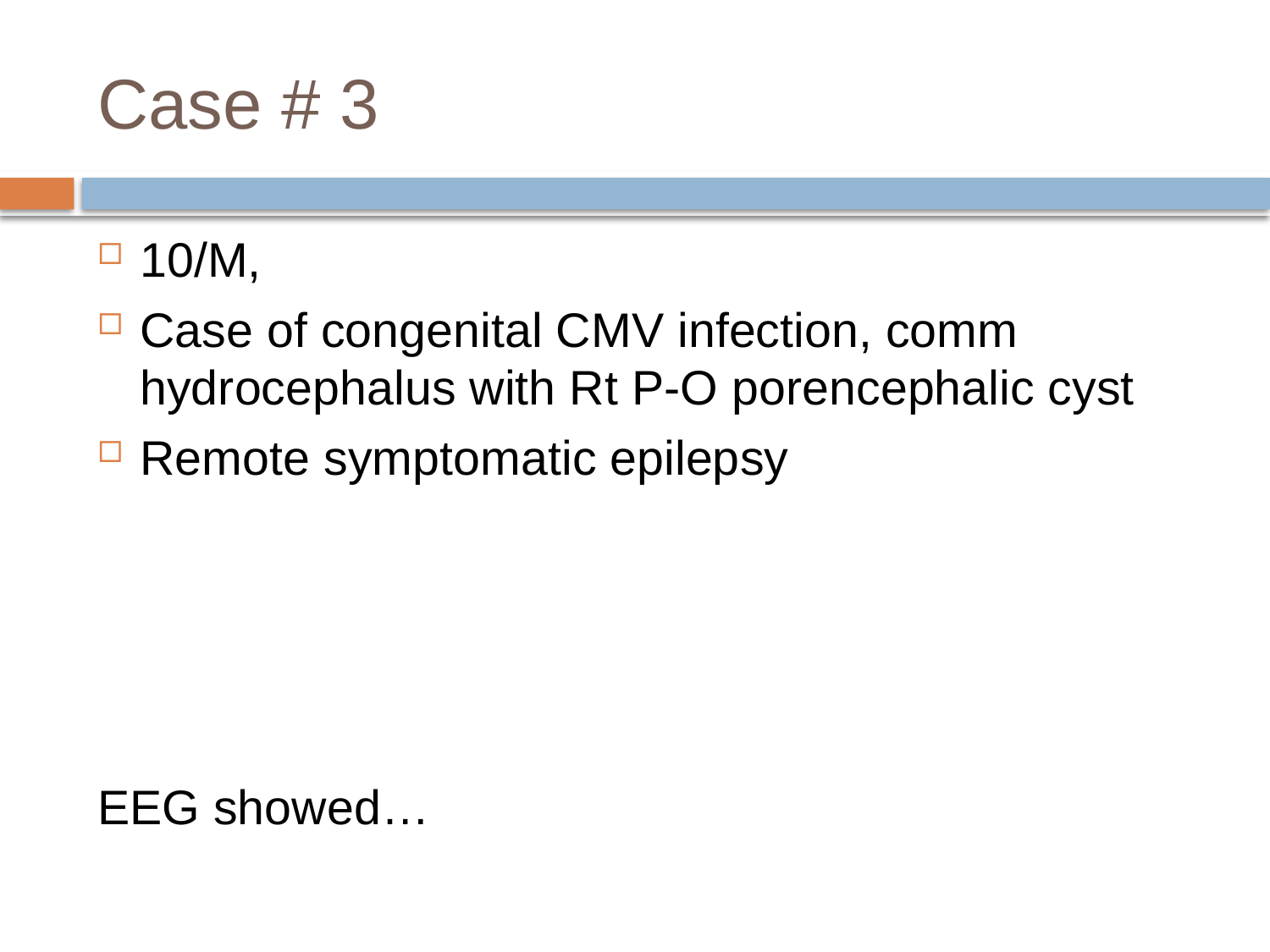

# Case # 3
10/M,
Case of congenital CMV infection, comm hydrocephalus with Rt P-O porencephalic cyst
Remote symptomatic epilepsy

EEG showed…